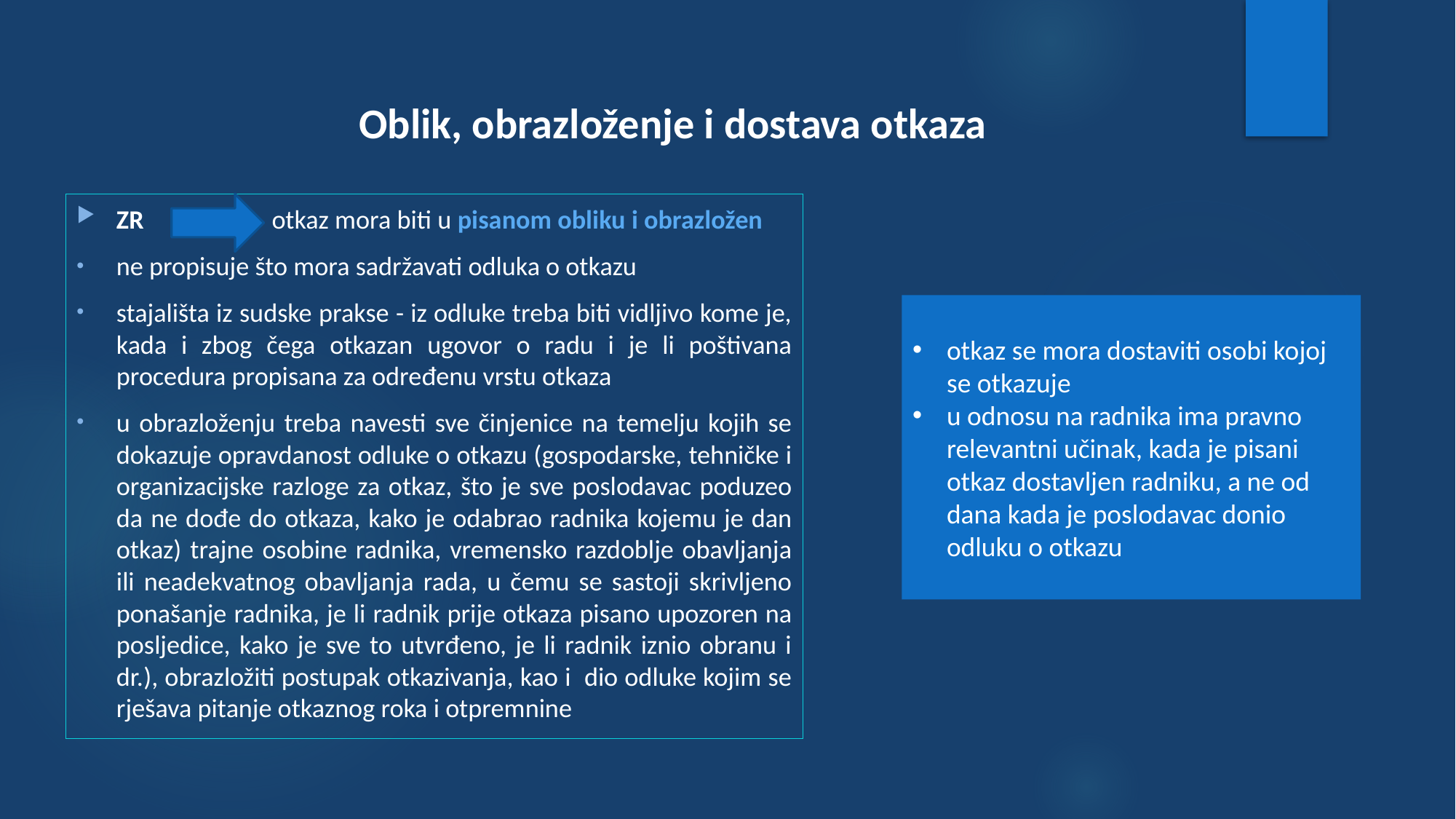

# Oblik, obrazloženje i dostava otkaza
ZR                   otkaz mora biti u pisanom obliku i obrazložen
ne propisuje što mora sadržavati odluka o otkazu
stajališta iz sudske prakse - iz odluke treba biti vidljivo kome je, kada i zbog čega otkazan ugovor o radu i je li poštivana procedura propisana za određenu vrstu otkaza
u obrazloženju treba navesti sve činjenice na temelju kojih se dokazuje opravdanost odluke o otkazu (gospodarske, tehničke i organizacijske razloge za otkaz, što je sve poslodavac poduzeo da ne dođe do otkaza, kako je odabrao radnika kojemu je dan otkaz) trajne osobine radnika, vremensko razdoblje obavljanja ili neadekvatnog obavljanja rada, u čemu se sastoji skrivljeno ponašanje radnika, je li radnik prije otkaza pisano upozoren na posljedice, kako je sve to utvrđeno, je li radnik iznio obranu i dr.), obrazložiti postupak otkazivanja, kao i  dio odluke kojim se rješava pitanje otkaznog roka i otpremnine

otkaz se mora dostaviti osobi kojoj se otkazuje
u odnosu na radnika ima pravno relevantni učinak, kada je pisani otkaz dostavljen radniku, a ne od dana kada je poslodavac donio odluku o otkazu